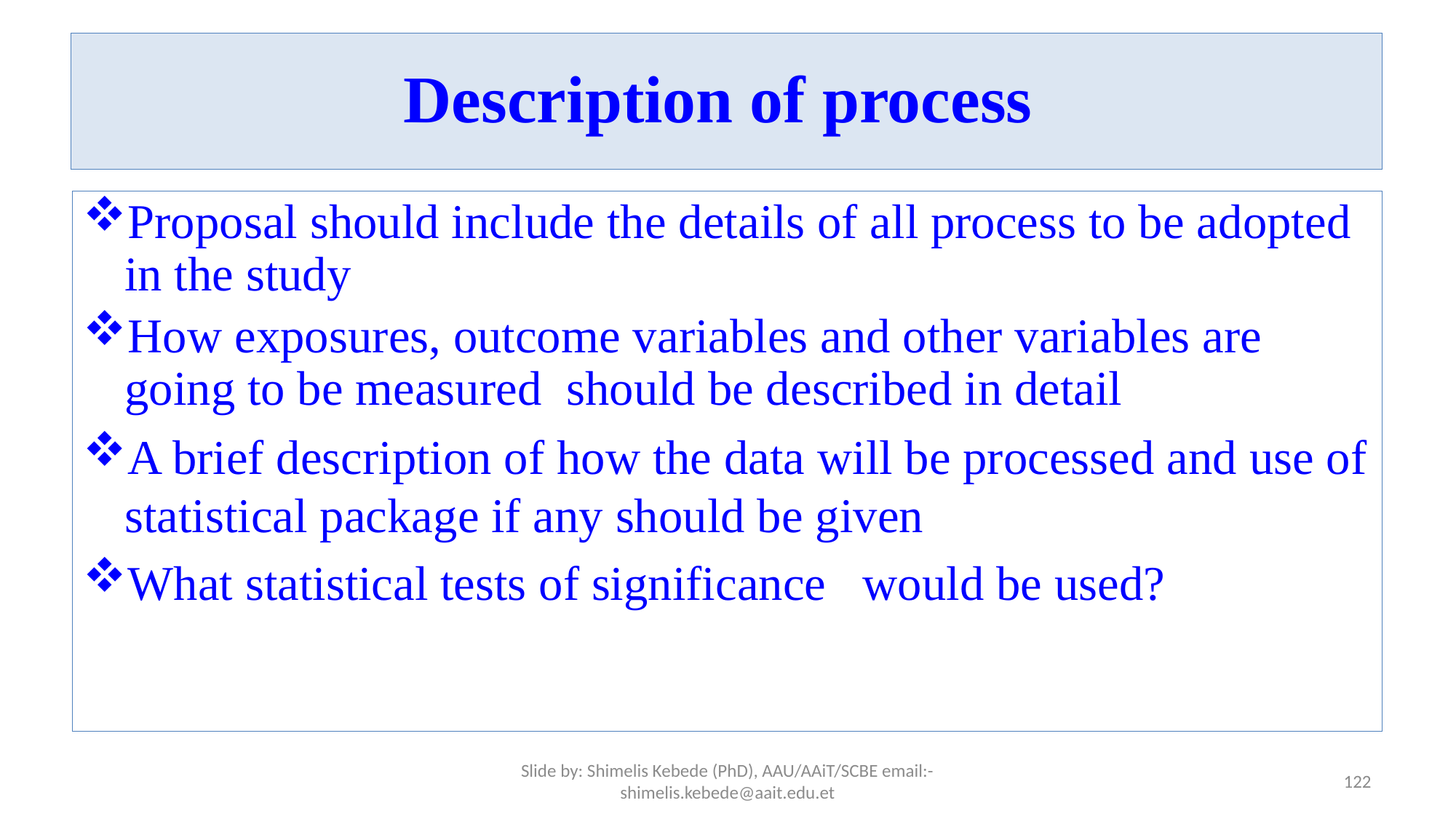

# Description of process
Proposal should include the details of all process to be adopted in the study
How exposures, outcome variables and other variables are going to be measured  should be described in detail
A brief description of how the data will be processed and use of statistical package if any should be given
What statistical tests of significance   would be used?
Slide by: Shimelis Kebede (PhD), AAU/AAiT/SCBE email:-shimelis.kebede@aait.edu.et
122